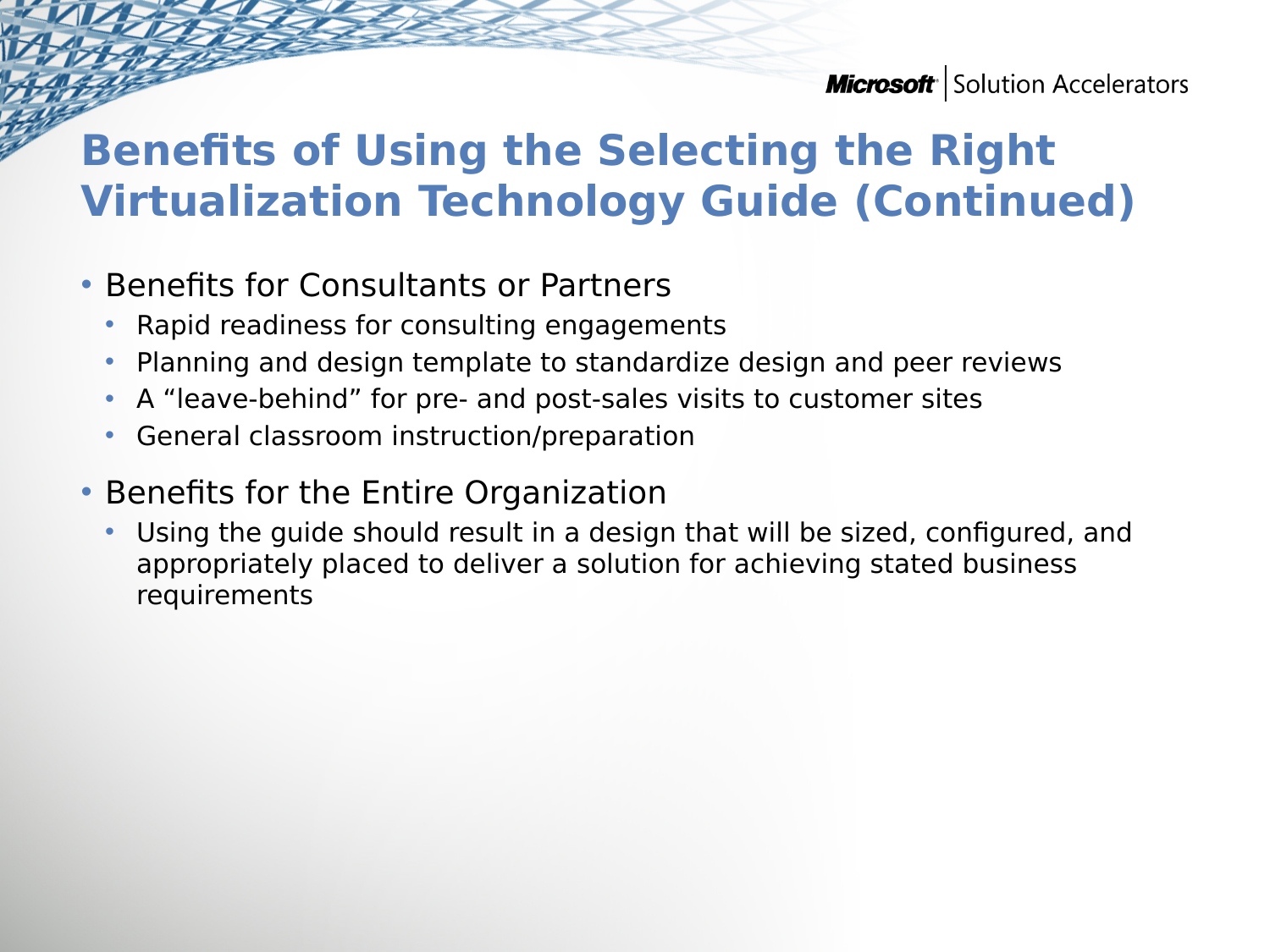

# Benefits of Using the Selecting the Right Virtualization Technology Guide (Continued)
Benefits for Consultants or Partners
Rapid readiness for consulting engagements
Planning and design template to standardize design and peer reviews
A “leave-behind” for pre- and post-sales visits to customer sites
General classroom instruction/preparation
Benefits for the Entire Organization
Using the guide should result in a design that will be sized, configured, and appropriately placed to deliver a solution for achieving stated business requirements